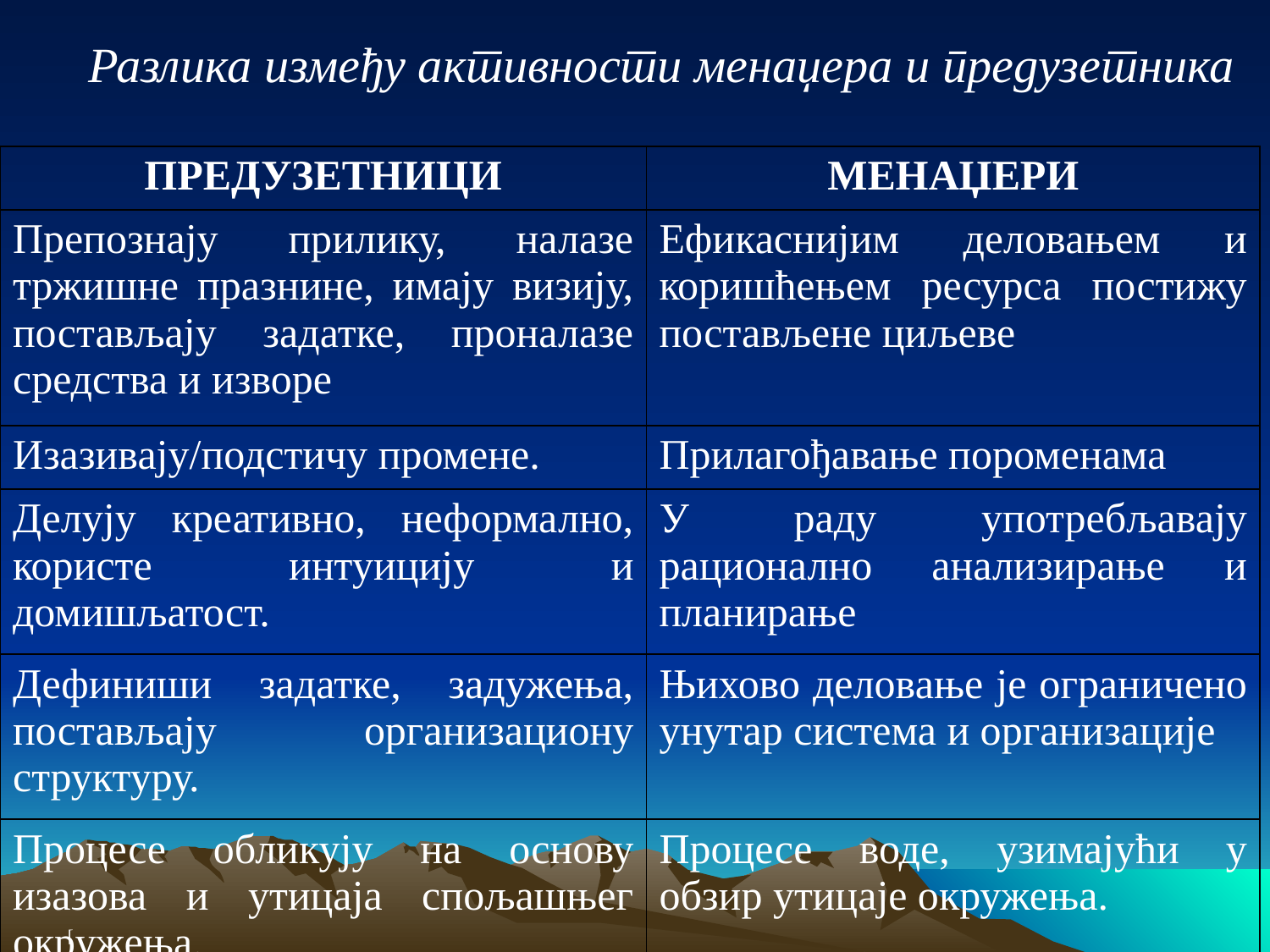

Разлика између активности менаџера и предузетника

| ПРЕДУЗЕТНИЦИ | МЕНАЏЕРИ |
| --- | --- |
| Препознају прилику, налазе тржишне празнине, имају визију, постављају задатке, проналазе средства и изворе | Ефикаснијим деловањем и коришћењем ресурса постижу постављене циљеве |
| Изазивају/подстичу промене. | Прилагођавање пороменама |
| Делују креативно, неформално, користе интуицију и домишљатост. | У раду употребљавају рационално анализирање и планирање |
| Дефиниши задатке, задужења, постављају организациону структуру. | Њихово деловање је ограничено унутар система и организације |
| Процесе обликују на основу изазова и утицаја спољашњег окружења. | Процесе воде, узимајући у обзир утицаје окружења. |

[